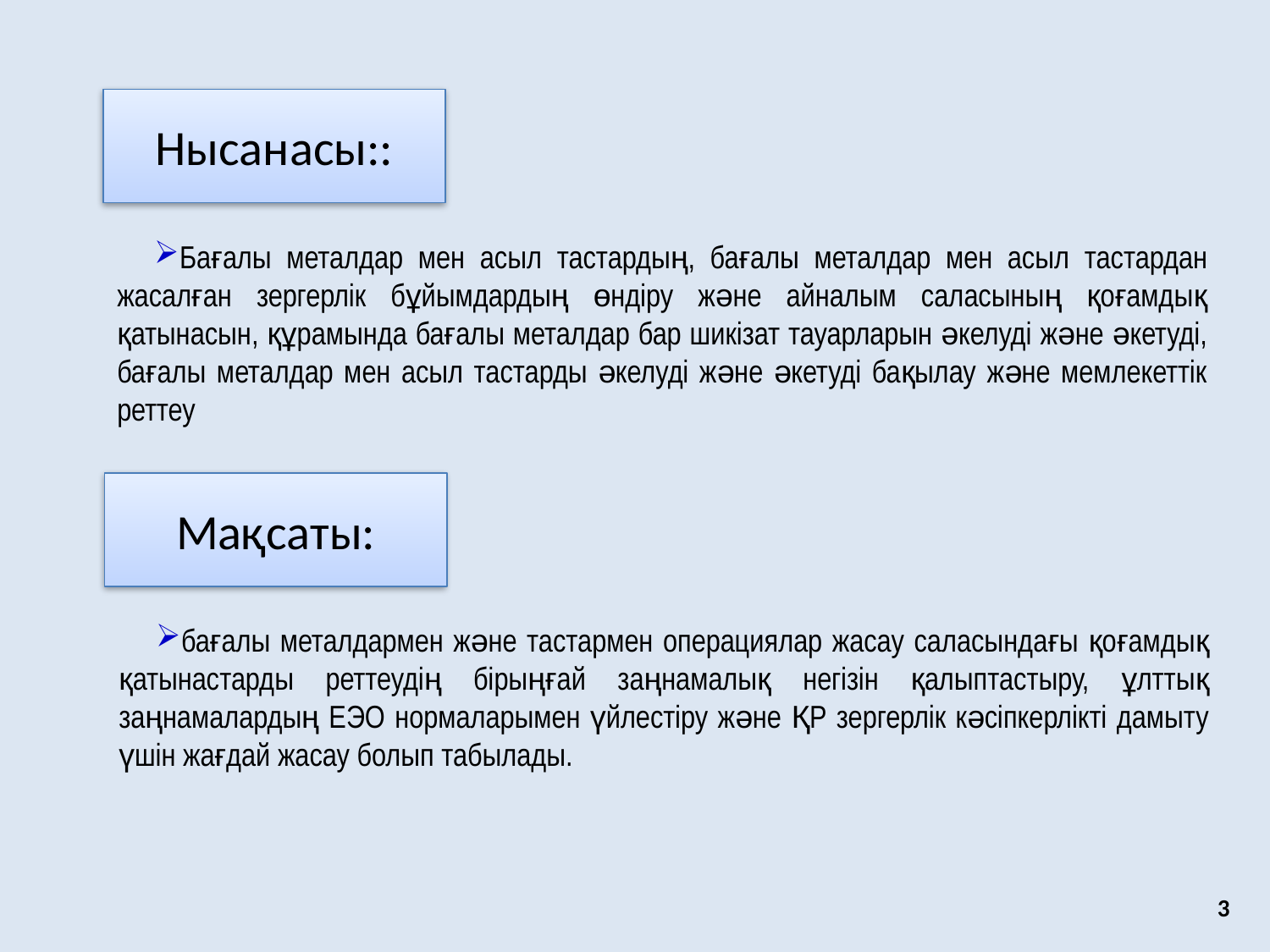

# Нысанасы::

Бағалы металдар мен асыл тастардың, бағалы металдар мен асыл тастардан жасалған зергерлік бұйымдардың өндіру және айналым саласының қоғамдық қатынасын, құрамында бағалы металдар бар шикізат тауарларын әкелуді және әкетуді, бағалы металдар мен асыл тастарды әкелуді және әкетуді бақылау және мемлекеттік реттеу
Мақсаты:
бағалы металдармен және тастармен операциялар жасау саласындағы қоғамдық қатынастарды реттеудің бірыңғай заңнамалық негізін қалыптастыру, ұлттық заңнамалардың ЕЭО нормаларымен үйлестіру және ҚР зергерлік кәсіпкерлікті дамыту үшін жағдай жасау болып табылады.
3